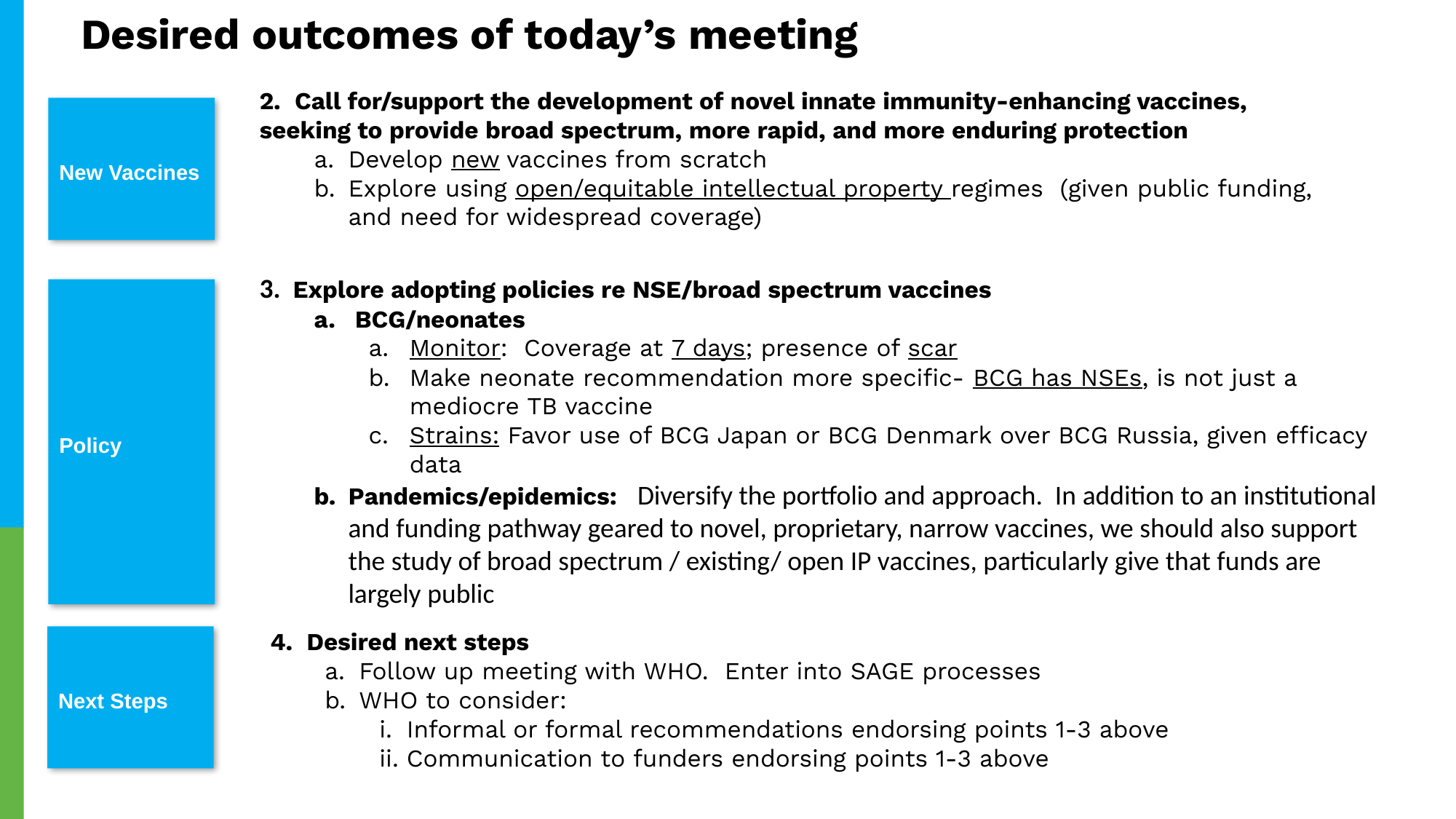

Desired outcomes of today’s meeting
2.  Call for/support the development of novel innate immunity-enhancing vaccines, seeking to provide broad spectrum, more rapid, and more enduring protection
Develop new vaccines from scratch
Explore using open/equitable intellectual property regimes  (given public funding, and need for widespread coverage)
New Vaccines
3.  Explore adopting policies re NSE/broad spectrum vaccines
BCG/neonates
Monitor:  Coverage at 7 days; presence of scar
Make neonate recommendation more specific- BCG has NSEs, is not just a mediocre TB vaccine
Strains: Favor use of BCG Japan or BCG Denmark over BCG Russia, given efficacy data
Pandemics/epidemics:   Diversify the portfolio and approach.  In addition to an institutional and funding pathway geared to novel, proprietary, narrow vaccines, we should also support the study of broad spectrum / existing/ open IP vaccines, particularly give that funds are largely public
Policy

4.  Desired next steps
Follow up meeting with WHO.  Enter into SAGE processes
WHO to consider:
Informal or formal recommendations endorsing points 1-3 above
Communication to funders endorsing points 1-3 above
Next Steps